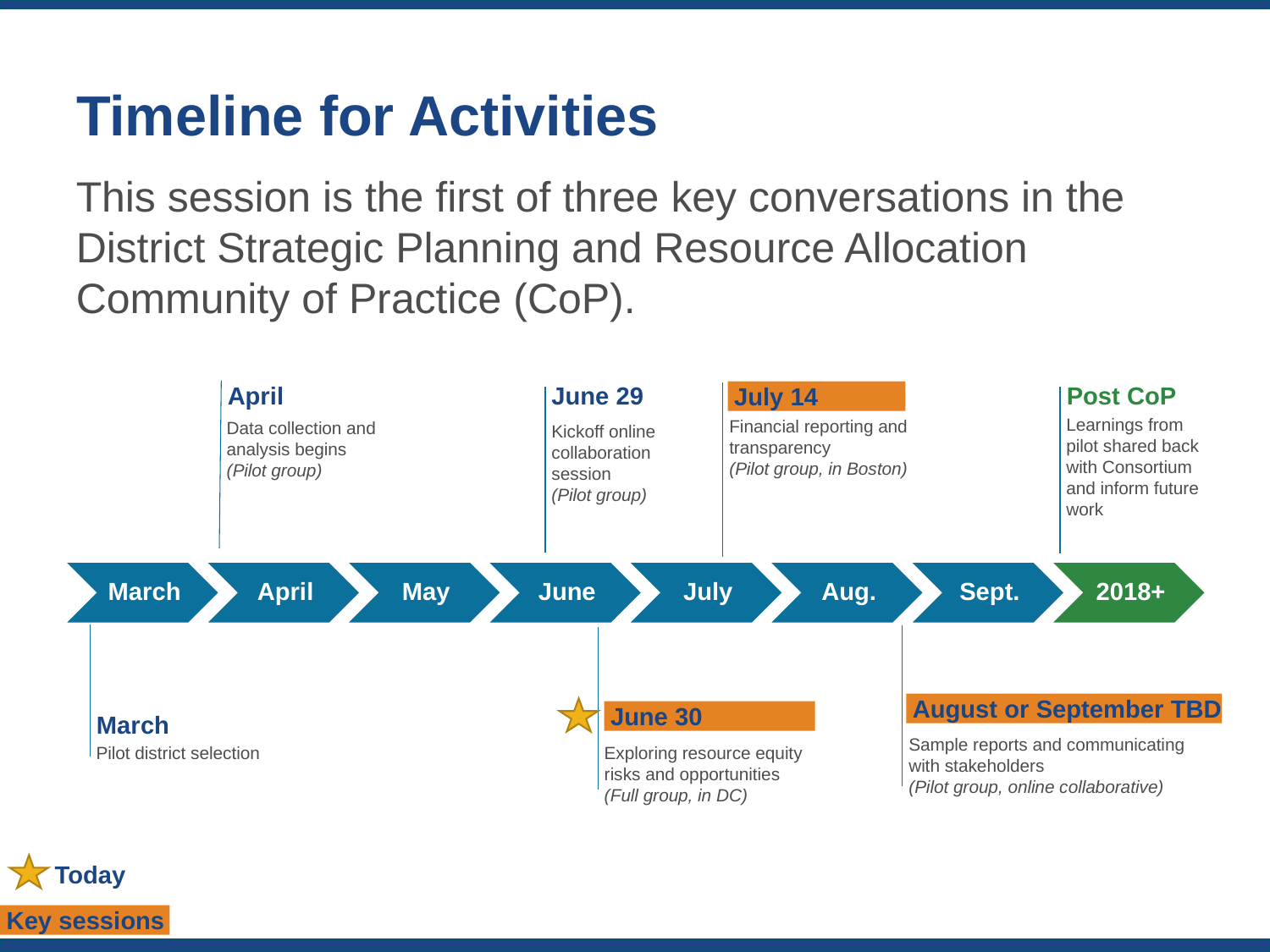

# Timeline for Activities
This session is the first of three key conversations in the District Strategic Planning and Resource Allocation Community of Practice (CoP).
March
April
May
June
July
Aug.
Sept.
2018+
April
Data collection and analysis begins
(Pilot group)
June 29
Kickoff online collaboration session
(Pilot group)
Post CoP
Learnings from pilot shared back with Consortium and inform future work
July 14
Financial reporting and transparency
(Pilot group, in Boston)
March
Pilot district selection
August or September TBD
Sample reports and communicating with stakeholders
(Pilot group, online collaborative)
June 30
Exploring resource equity risks and opportunities
(Full group, in DC)

Today
Key sessions